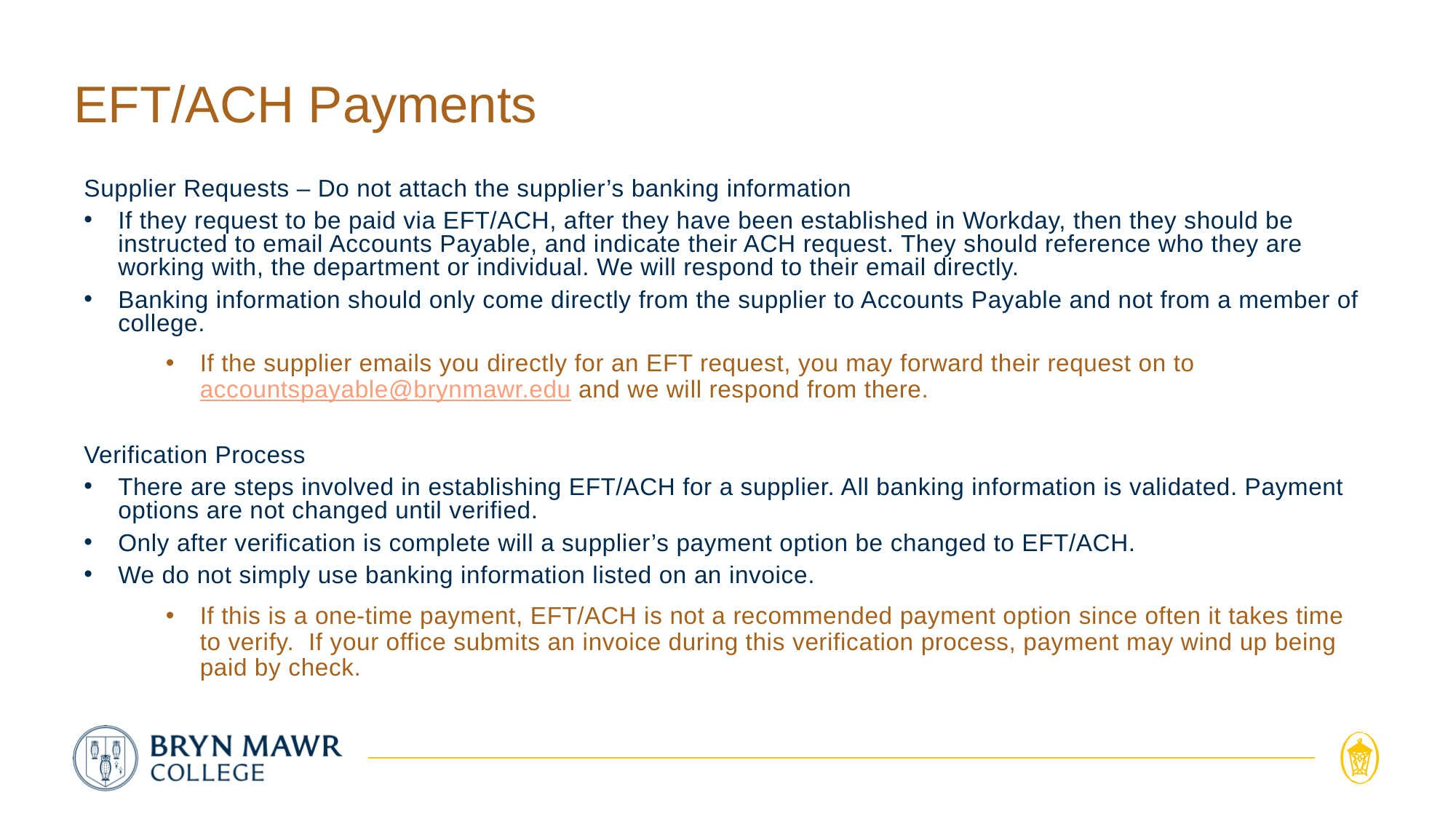

# EFT/ACH Payments
Supplier Requests – Do not attach the supplier’s banking information
If they request to be paid via EFT/ACH, after they have been established in Workday, then they should be instructed to email Accounts Payable, and indicate their ACH request. They should reference who they are working with, the department or individual. We will respond to their email directly.
Banking information should only come directly from the supplier to Accounts Payable and not from a member of college.
If the supplier emails you directly for an EFT request, you may forward their request on to accountspayable@brynmawr.edu and we will respond from there.

Verification Process
There are steps involved in establishing EFT/ACH for a supplier. All banking information is validated. Payment options are not changed until verified.
Only after verification is complete will a supplier’s payment option be changed to EFT/ACH.
We do not simply use banking information listed on an invoice.
If this is a one-time payment, EFT/ACH is not a recommended payment option since often it takes time to verify.  If your office submits an invoice during this verification process, payment may wind up being paid by check.